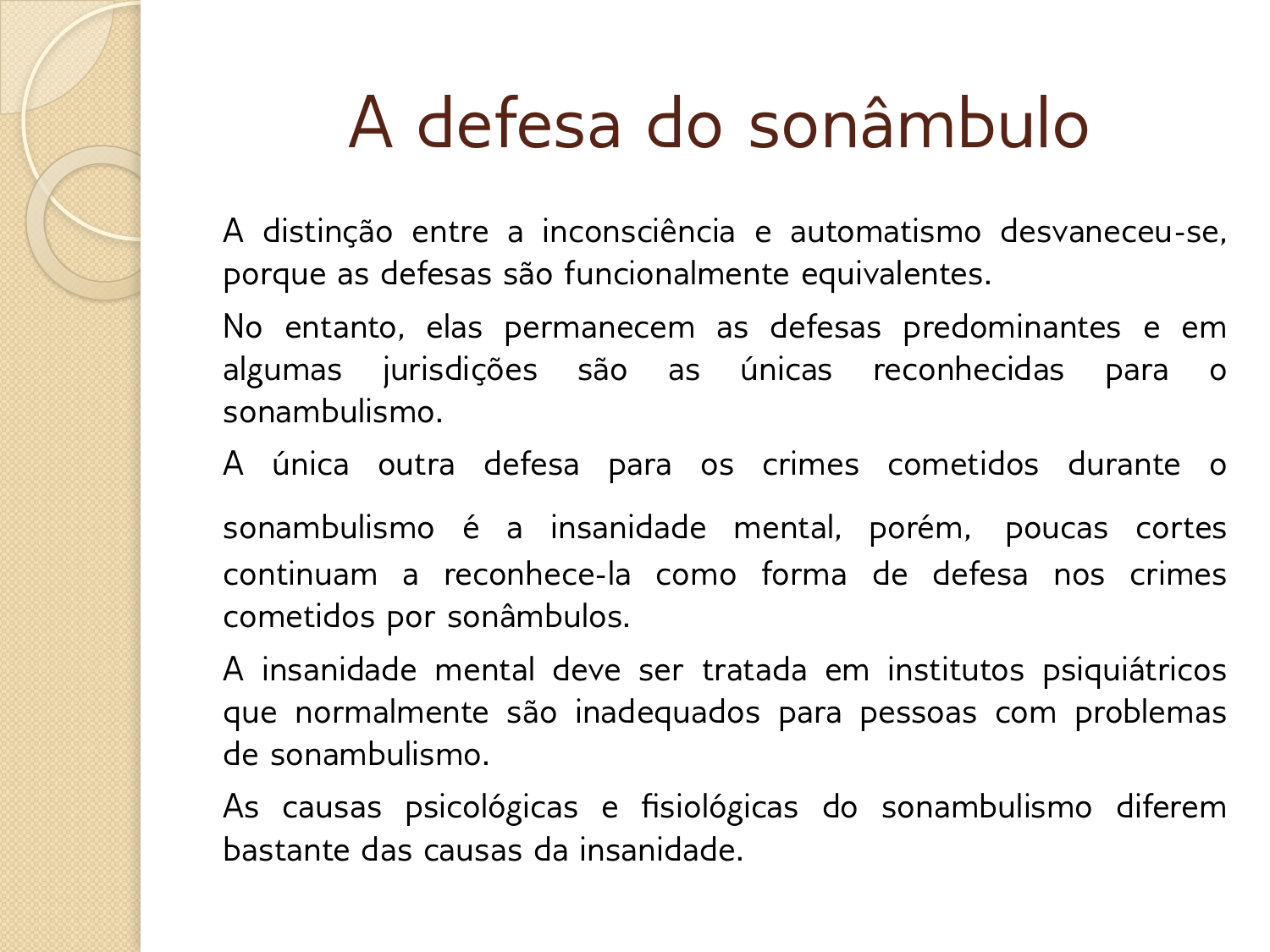

# A defesa do sonâmbulo
A distinção entre a inconsciência e automatismo desvaneceu-se, porque as defesas são funcionalmente equivalentes.
No entanto, elas permanecem as defesas predominantes e em algumas jurisdições são as únicas reconhecidas para o sonambulismo.
A única outra defesa para os crimes cometidos durante o sonambulismo é a insanidade mental, porém, poucas cortes continuam a reconhece-la como forma de defesa nos crimes cometidos por sonâmbulos.
A insanidade mental deve ser tratada em institutos psiquiátricos que normalmente são inadequados para pessoas com problemas de sonambulismo.
As causas psicológicas e fisiológicas do sonambulismo diferem bastante das causas da insanidade.